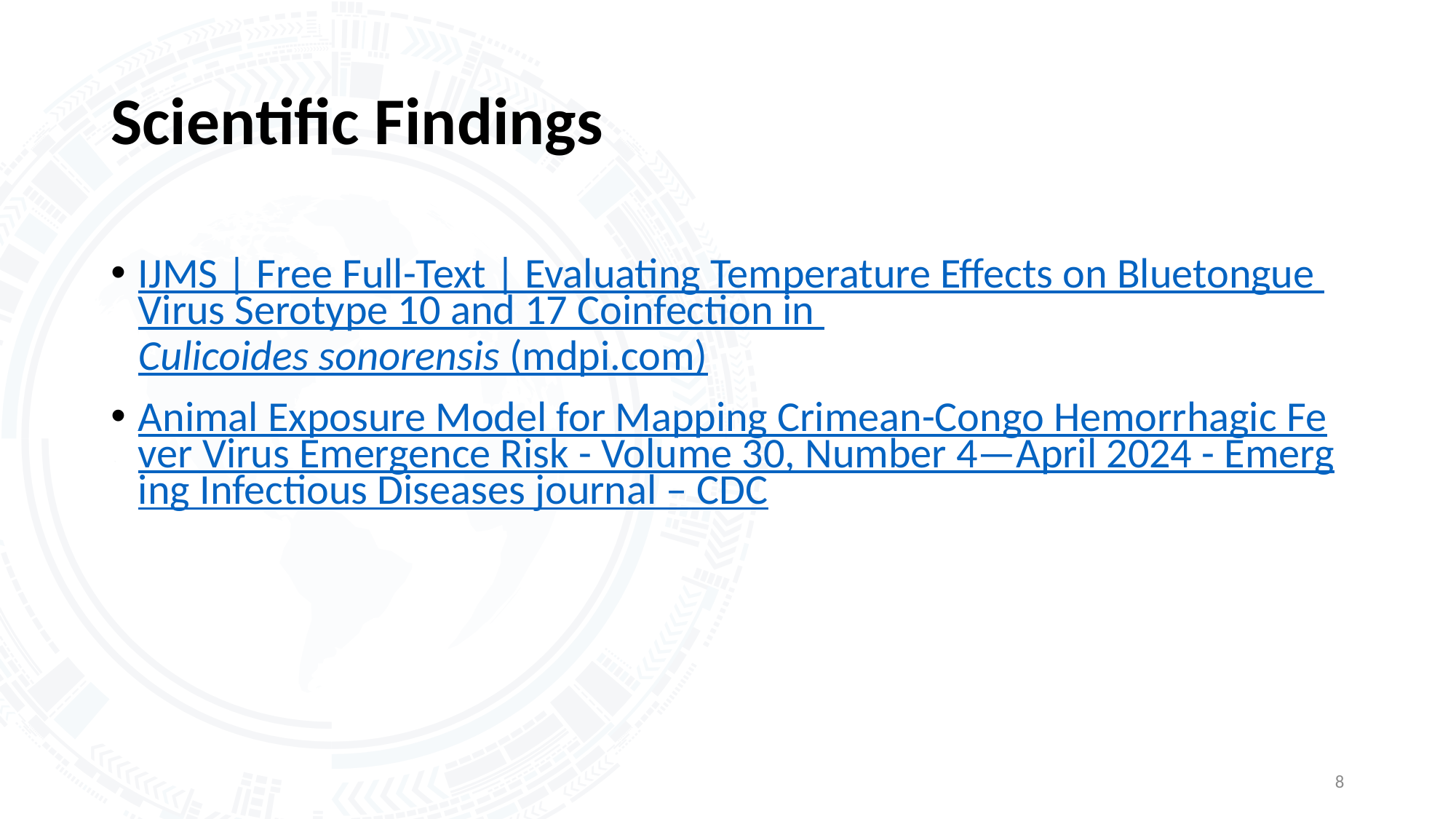

# Scientific Findings
IJMS | Free Full-Text | Evaluating Temperature Effects on Bluetongue Virus Serotype 10 and 17 Coinfection in Culicoides sonorensis (mdpi.com)
Animal Exposure Model for Mapping Crimean-Congo Hemorrhagic Fever Virus Emergence Risk - Volume 30, Number 4—April 2024 - Emerging Infectious Diseases journal – CDC

8